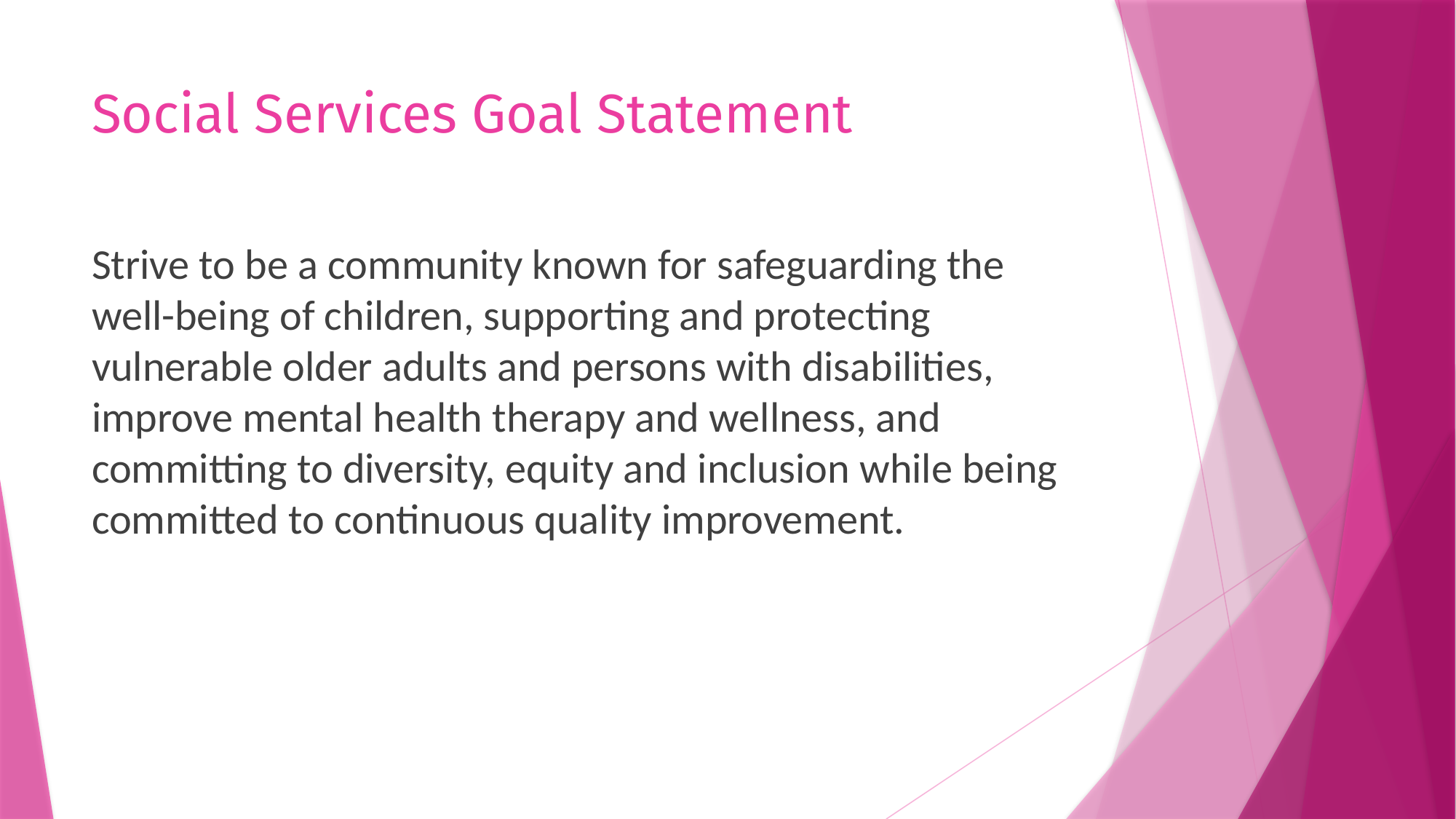

# Social Services Goal Statement
Strive to be a community known for safeguarding the well-being of children, supporting and protecting vulnerable older adults and persons with disabilities, improve mental health therapy and wellness, and committing to diversity, equity and inclusion while being committed to continuous quality improvement.